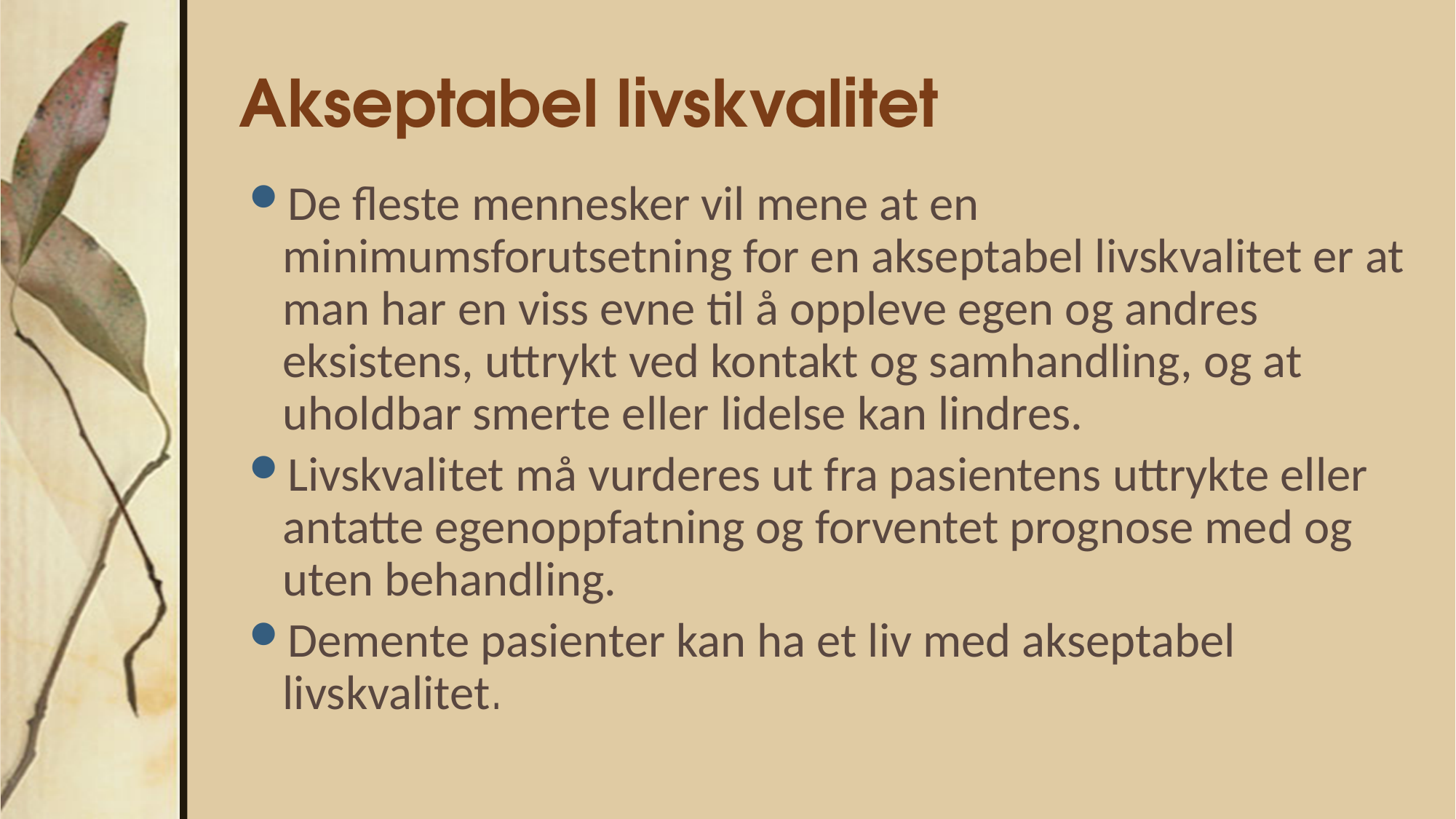

# Akseptabel livskvalitet
De fleste mennesker vil mene at en minimumsforutsetning for en akseptabel livskvalitet er at man har en viss evne til å oppleve egen og andres eksistens, uttrykt ved kontakt og samhandling, og at uholdbar smerte eller lidelse kan lindres.
Livskvalitet må vurderes ut fra pasientens uttrykte eller antatte egenoppfatning og forventet prognose med og uten behandling.
Demente pasienter kan ha et liv med akseptabel livskvalitet.